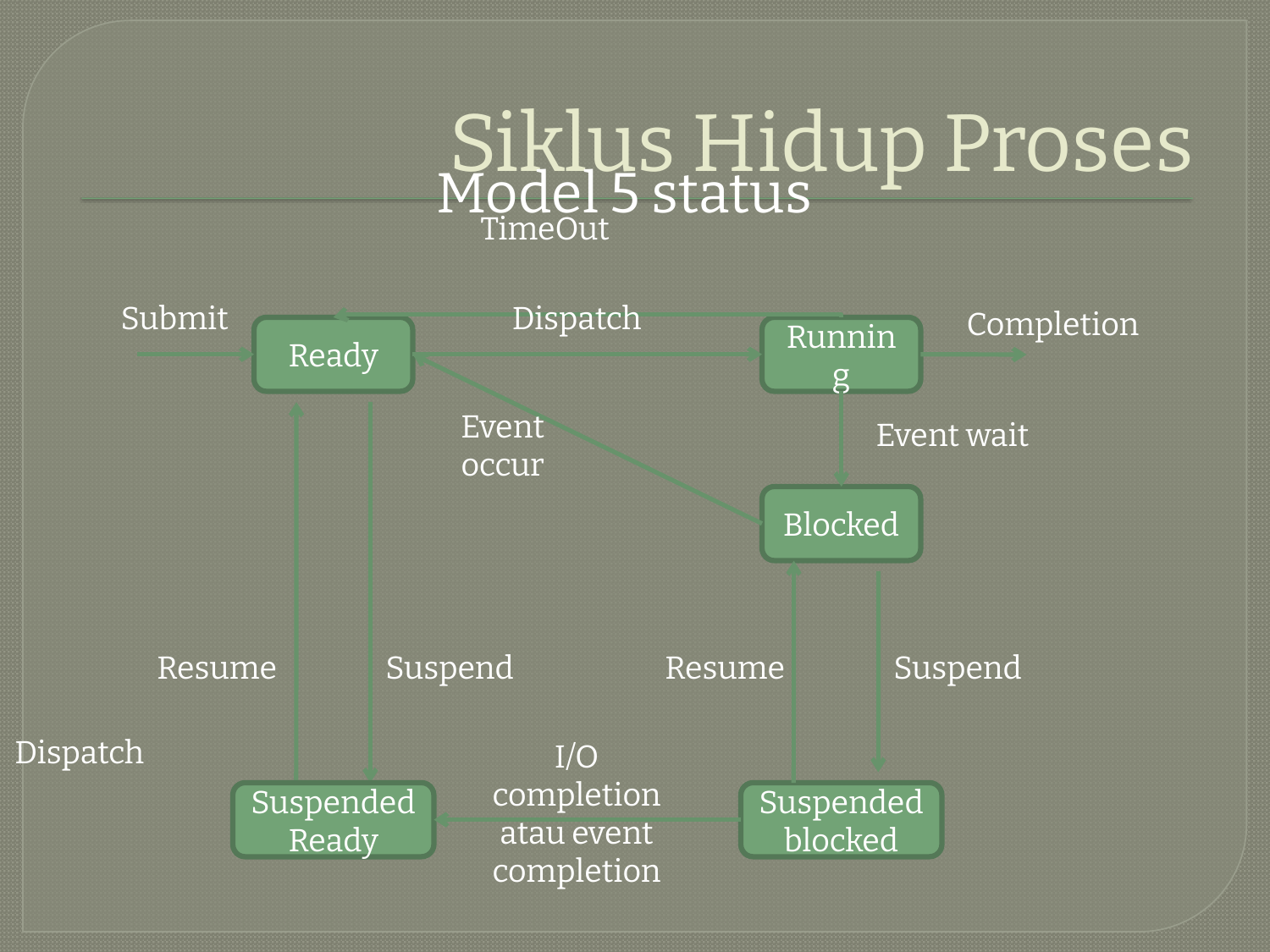

# Siklus Hidup Proses
Model 5 status
TimeOut
Submit
Dispatch
Completion
Ready
Running
Event wait
Event occur
Blocked
Resume
Suspend
Resume
Suspend
Dispatch
I/O completion atau event completion
Suspended Ready
Suspended blocked